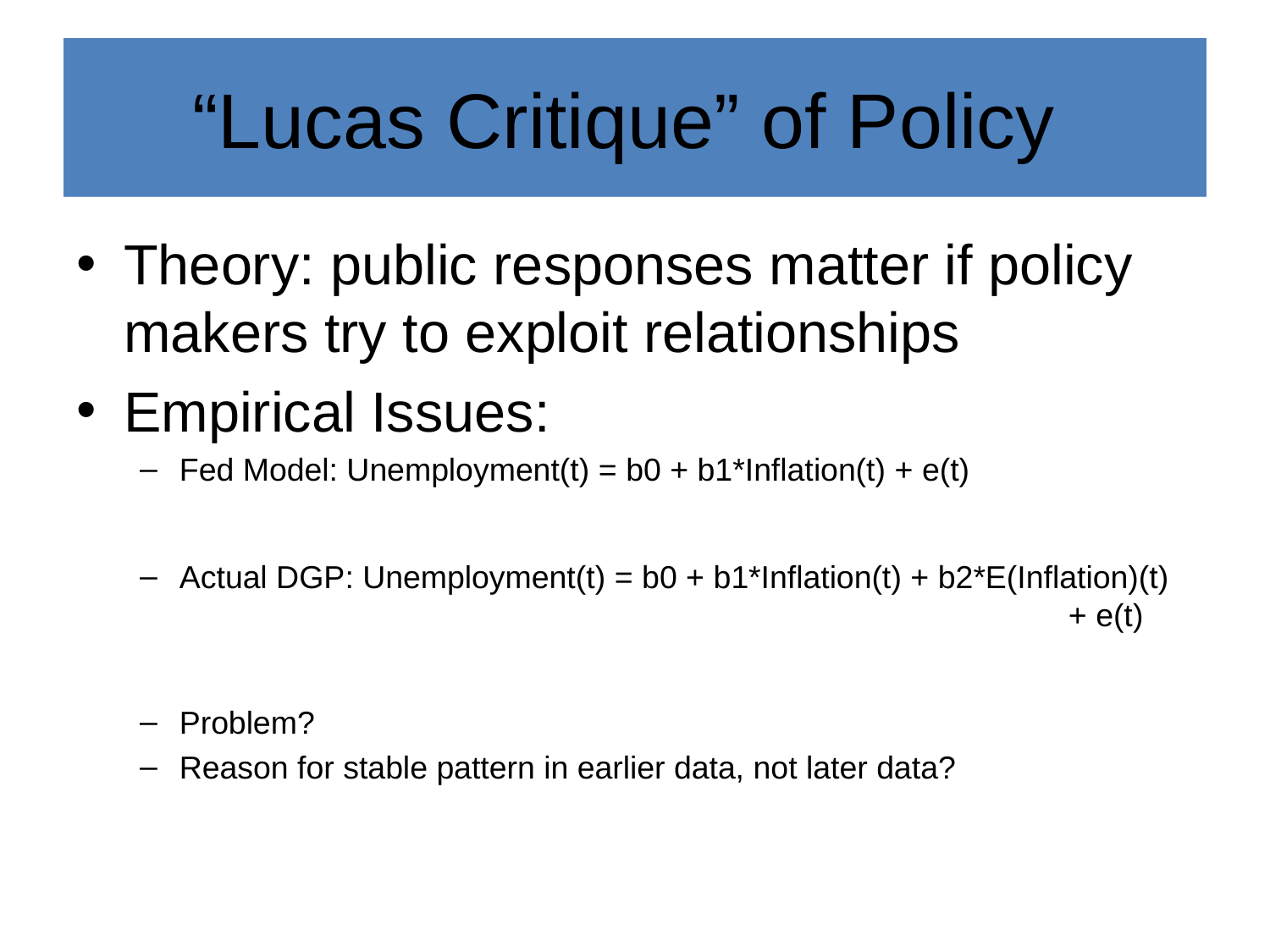

# “Lucas Critique” of Policy
Theory: public responses matter if policy makers try to exploit relationships
Empirical Issues:
Fed Model: Unemployment(t) = b0 + b1*Inflation(t) + e(t)

Actual DGP: Unemployment(t) = b0 + b1*Inflation(t) + b2*E(Inflation)(t)        							+ e(t)

Problem?
Reason for stable pattern in earlier data, not later data?